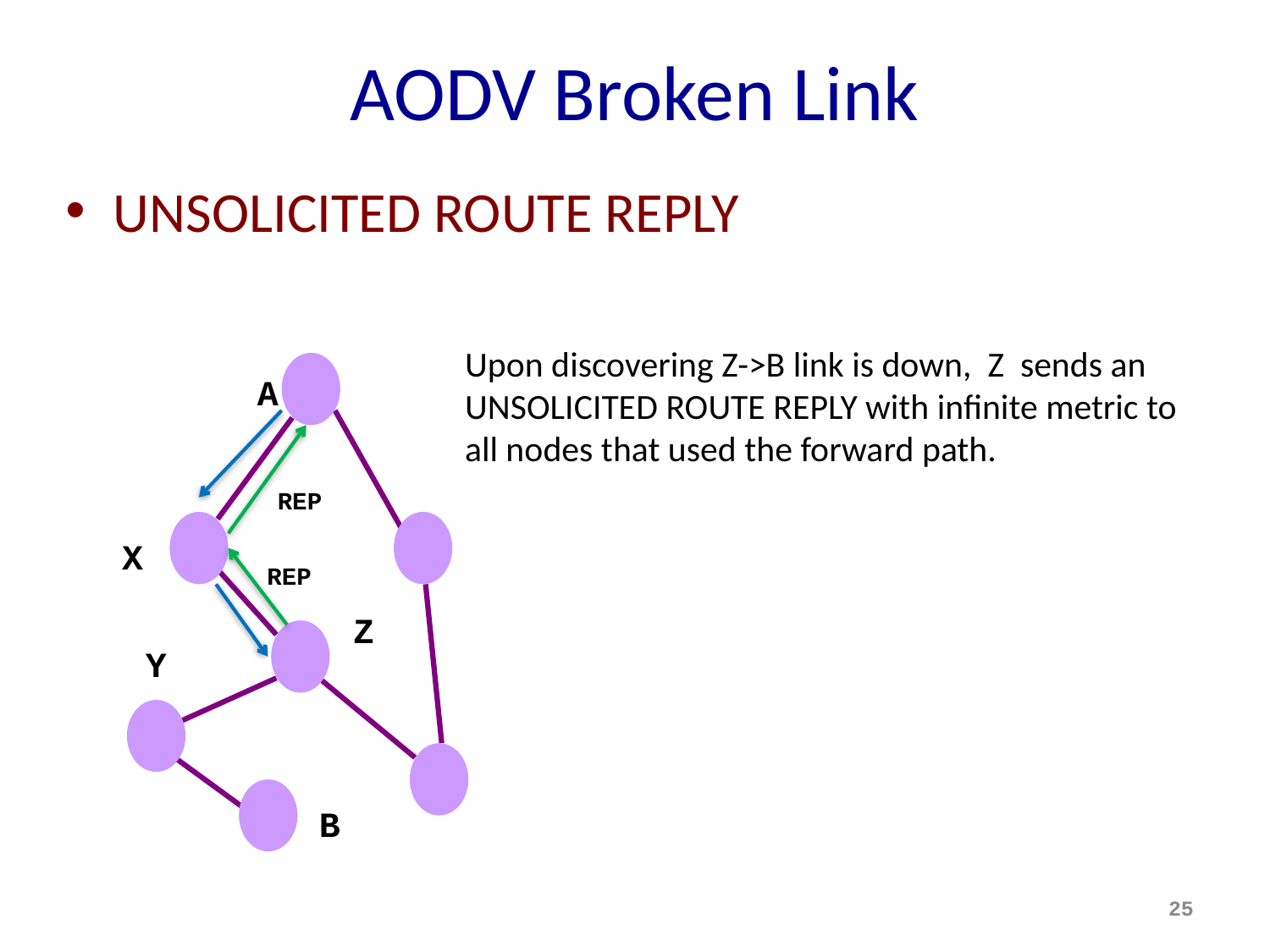

# AODV Broken Link
UNSOLICITED ROUTE REPLY
Upon discovering Z->B link is down,  Z  sends an UNSOLICITED ROUTE REPLY with infinite metric to all nodes that used the forward path.

A
REP
X
REP
Z
Y
B
25